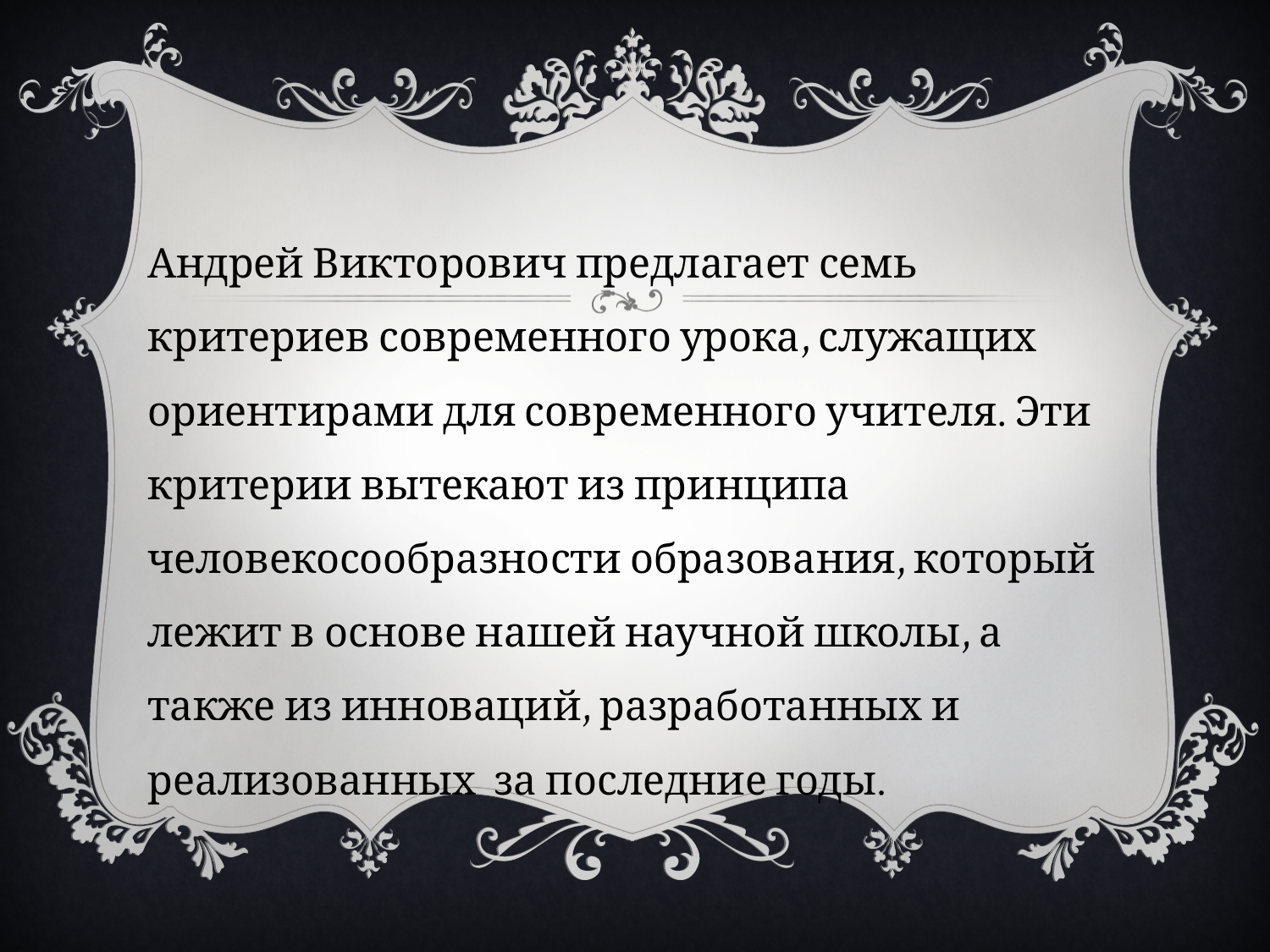

#
Андрей Викторович предлагает семь критериев современного урока, служащих ориентирами для современного учителя. Эти критерии вытекают из принципа человекосообразности образования, который лежит в основе нашей научной школы, а также из инноваций, разработанных и реализованных  за последние годы.